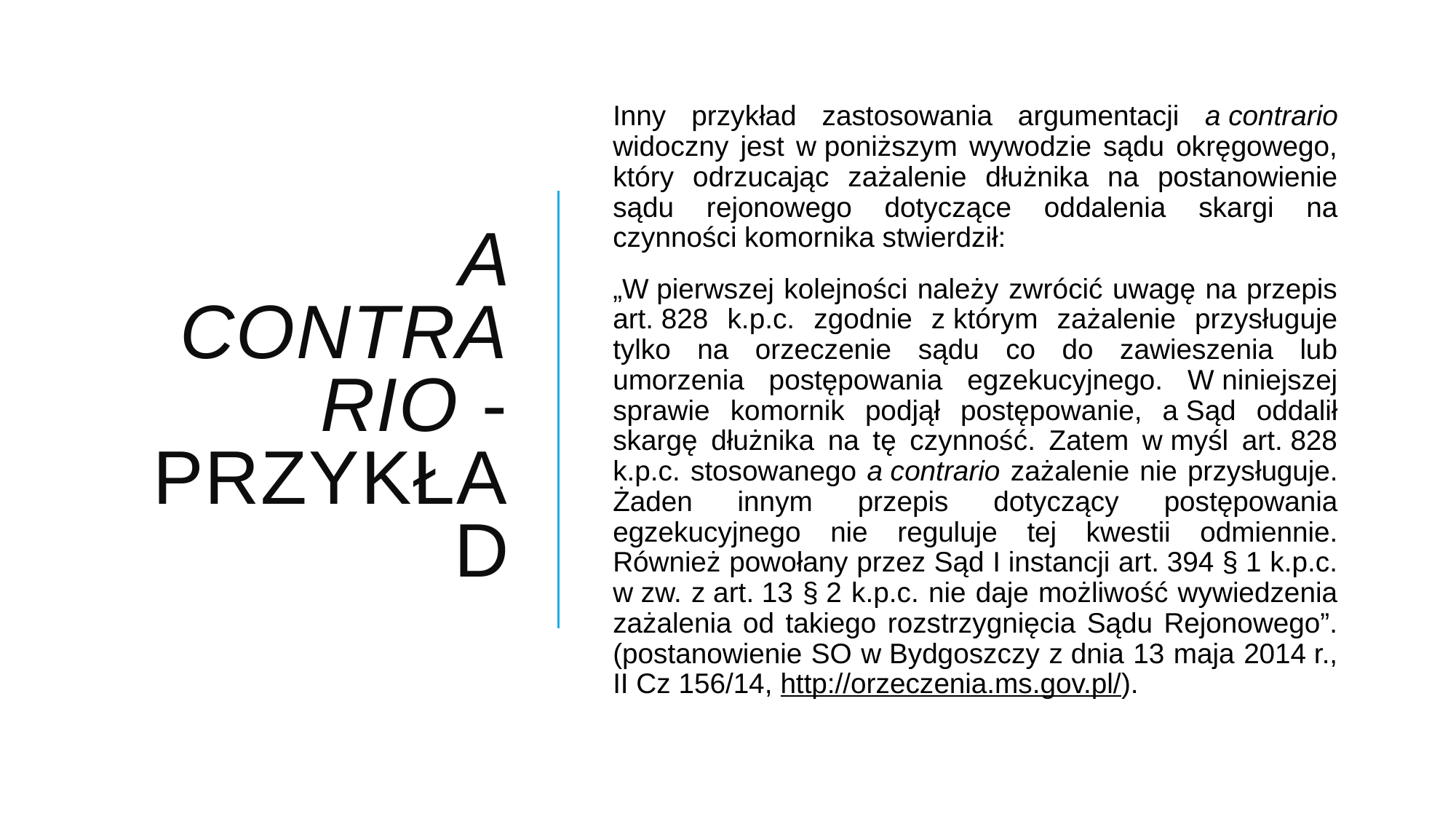

# A contrario - przykład
Inny przykład zastosowania argumentacji a contrario widoczny jest w poniższym wywodzie sądu okręgowego, który odrzucając zażalenie dłużnika na postanowienie sądu rejonowego dotyczące oddalenia skargi na czynności komornika stwierdził:
„W pierwszej kolejności należy zwrócić uwagę na przepis art. 828 k.p.c. zgodnie z którym zażalenie przysługuje tylko na orzeczenie sądu co do zawieszenia lub umorzenia postępowania egzekucyjnego. W niniejszej sprawie komornik podjął postępowanie, a Sąd oddalił skargę dłużnika na tę czynność. Zatem w myśl art. 828 k.p.c. stosowanego a contrario zażalenie nie przysługuje. Żaden innym przepis dotyczący postępowania egzekucyjnego nie reguluje tej kwestii odmiennie. Również powołany przez Sąd I instancji art. 394 § 1 k.p.c. w zw. z art. 13 § 2 k.p.c. nie daje możliwość wywiedzenia zażalenia od takiego rozstrzygnięcia Sądu Rejonowego”. (postanowienie SO w Bydgoszczy z dnia 13 maja 2014 r., II Cz 156/14, http://orzeczenia.ms.gov.pl/).